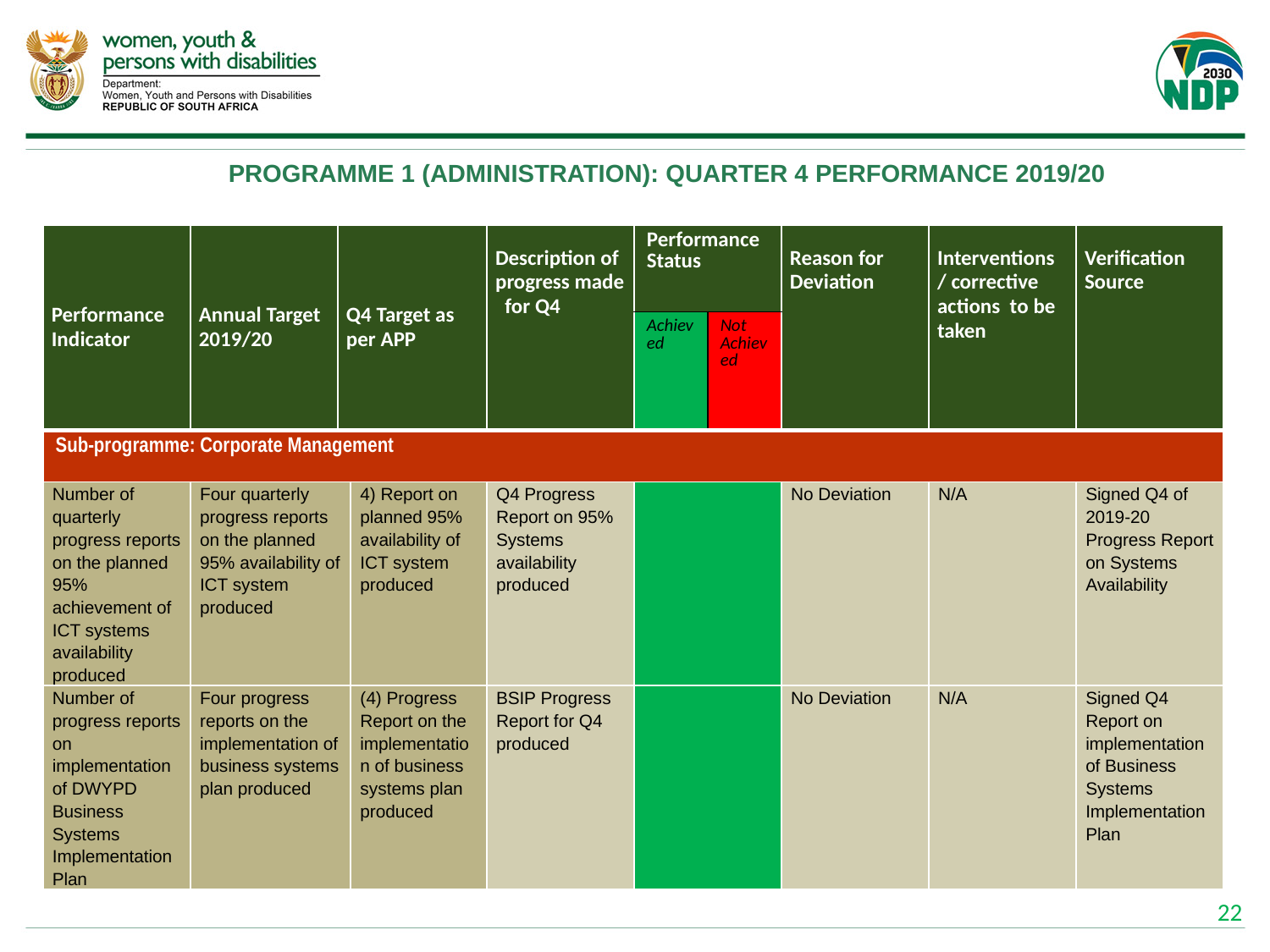

# PROGRAMME 1 (ADMINISTRATION): QUARTER 4 PERFORMANCE 2019/20
| Performance Indicator | Annual Target 2019/20 | Q4 Target as per APP |  | Description of progress made for Q4 | Performance Status |  | Reason for Deviation | Interventions / corrective actions to be taken | Verification Source |
| --- | --- | --- | --- | --- | --- | --- | --- | --- | --- |
|  |  |  |  |  | Achieved | Not Achieved |  |  |  |
| Sub-programme: Corporate Management |  |  |  |  |  |  |  |  |  |
| Number of quarterly progress reports on the planned 95% achievement of ICT systems availability produced | Four quarterly progress reports on the planned 95% availability of ICT system produced |  | 4) Report on planned 95% availability of ICT system produced | Q4 Progress Report on 95% Systems availability produced |  |  | No Deviation | N/A | Signed Q4 of 2019-20 Progress Report on Systems Availability |
| Number of progress reports on implementation of DWYPD Business Systems Implementation Plan | Four progress reports on the implementation of business systems plan produced |  | (4) Progress Report on the implementation of business systems plan produced | BSIP Progress Report for Q4 produced |  |  | No Deviation | N/A | Signed Q4 Report on implementation of Business Systems Implementation Plan |